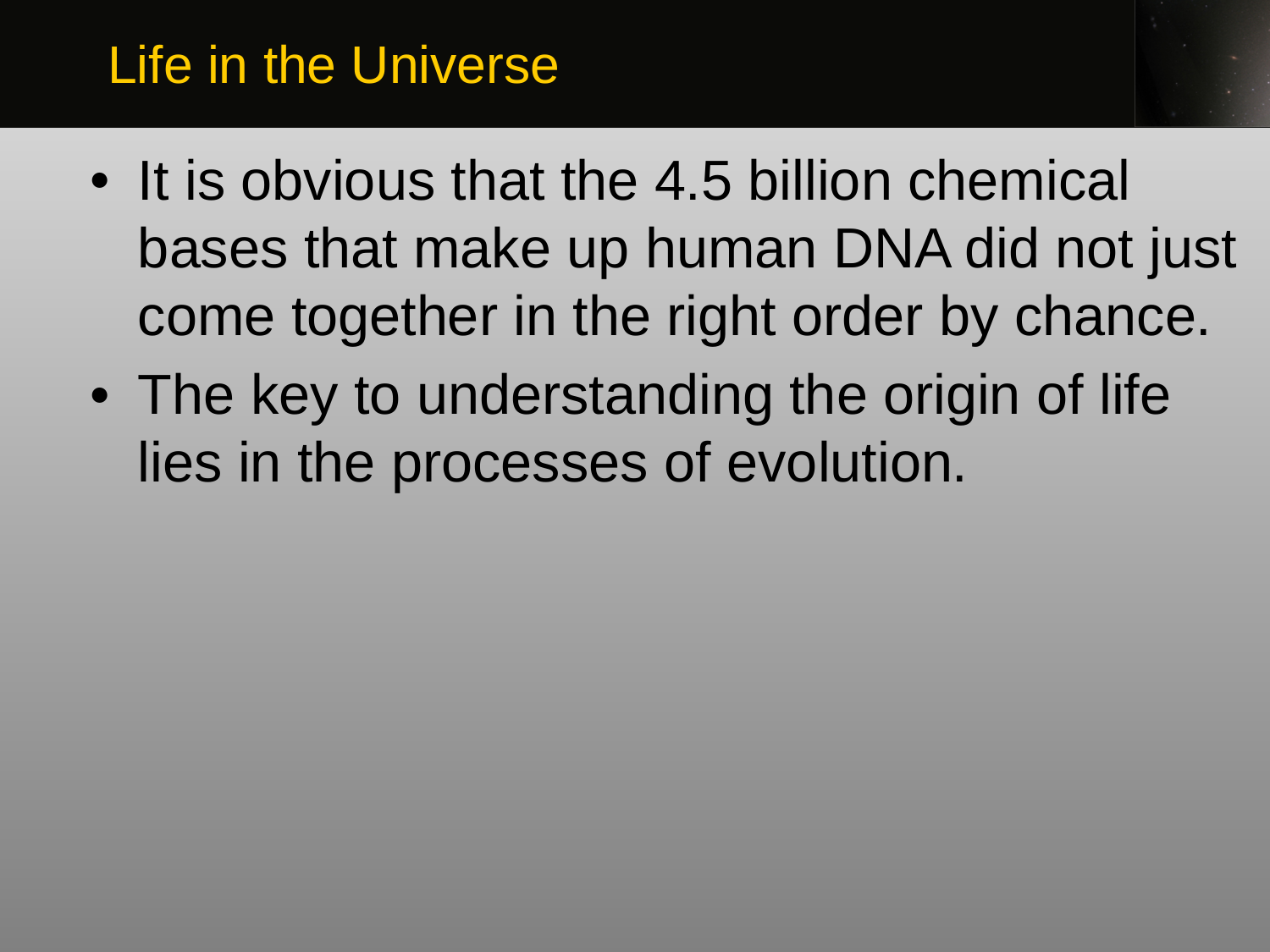

Life in the Universe
It is obvious that the 4.5 billion chemical bases that make up human DNA did not just come together in the right order by chance.
The key to understanding the origin of life lies in the processes of evolution.